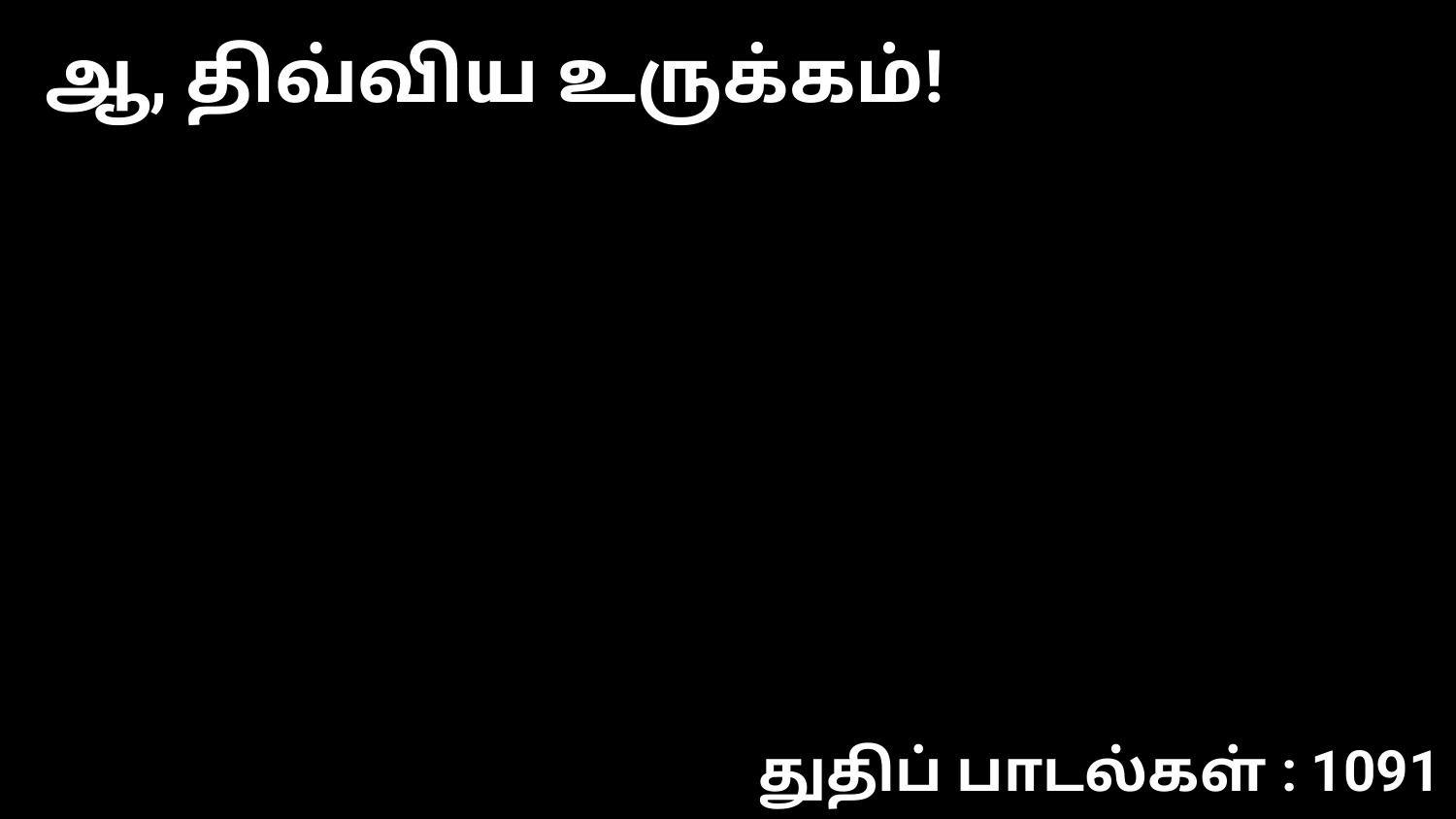

ஆ, திவ்விய உருக்கம்!
துதிப் பாடல்கள் : 1091